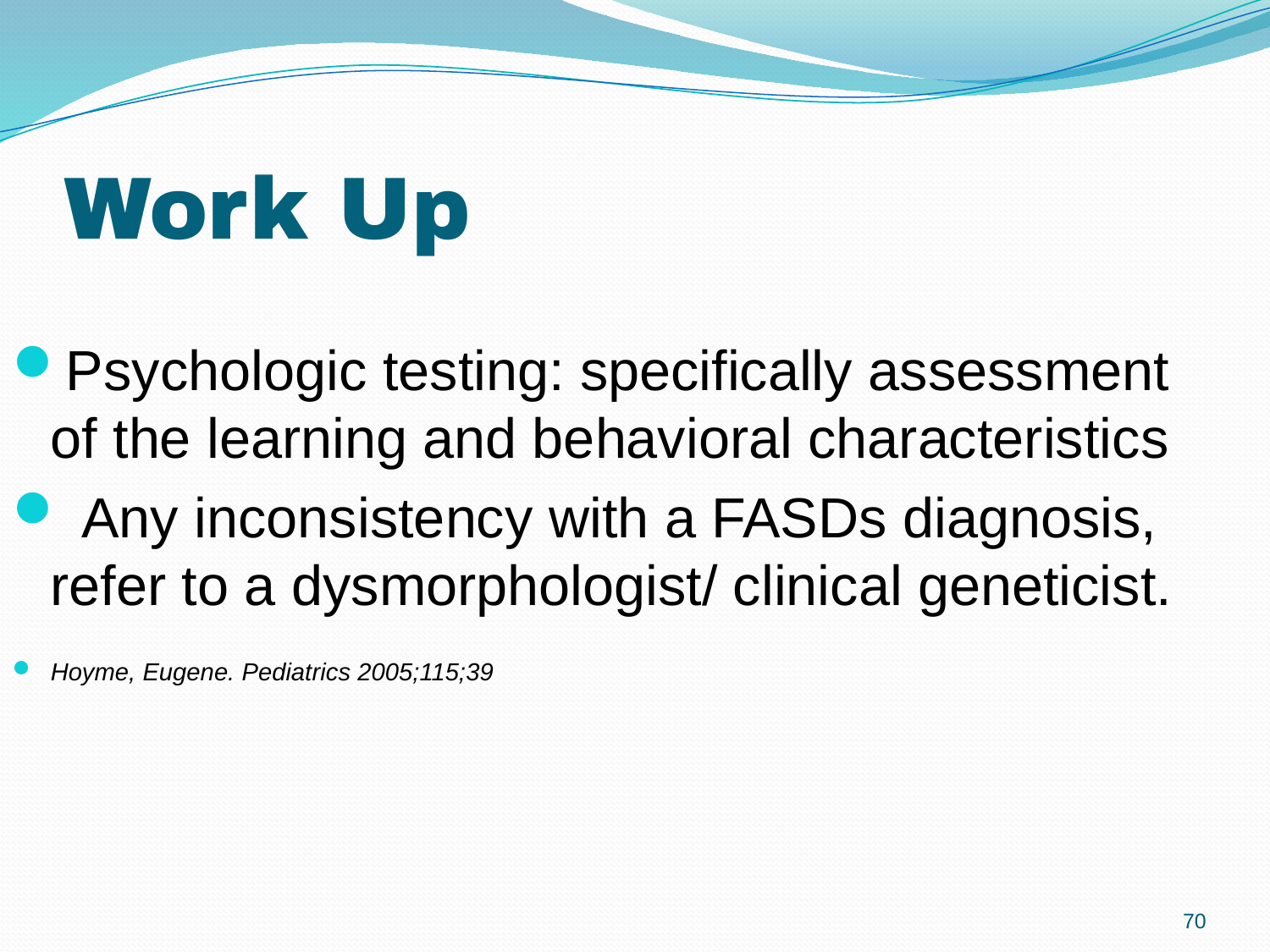

# Work Up
Psychologic testing: specifically assessment of the learning and behavioral characteristics
 Any inconsistency with a FASDs diagnosis, refer to a dysmorphologist/ clinical geneticist.

Hoyme, Eugene. Pediatrics 2005;115;39

70